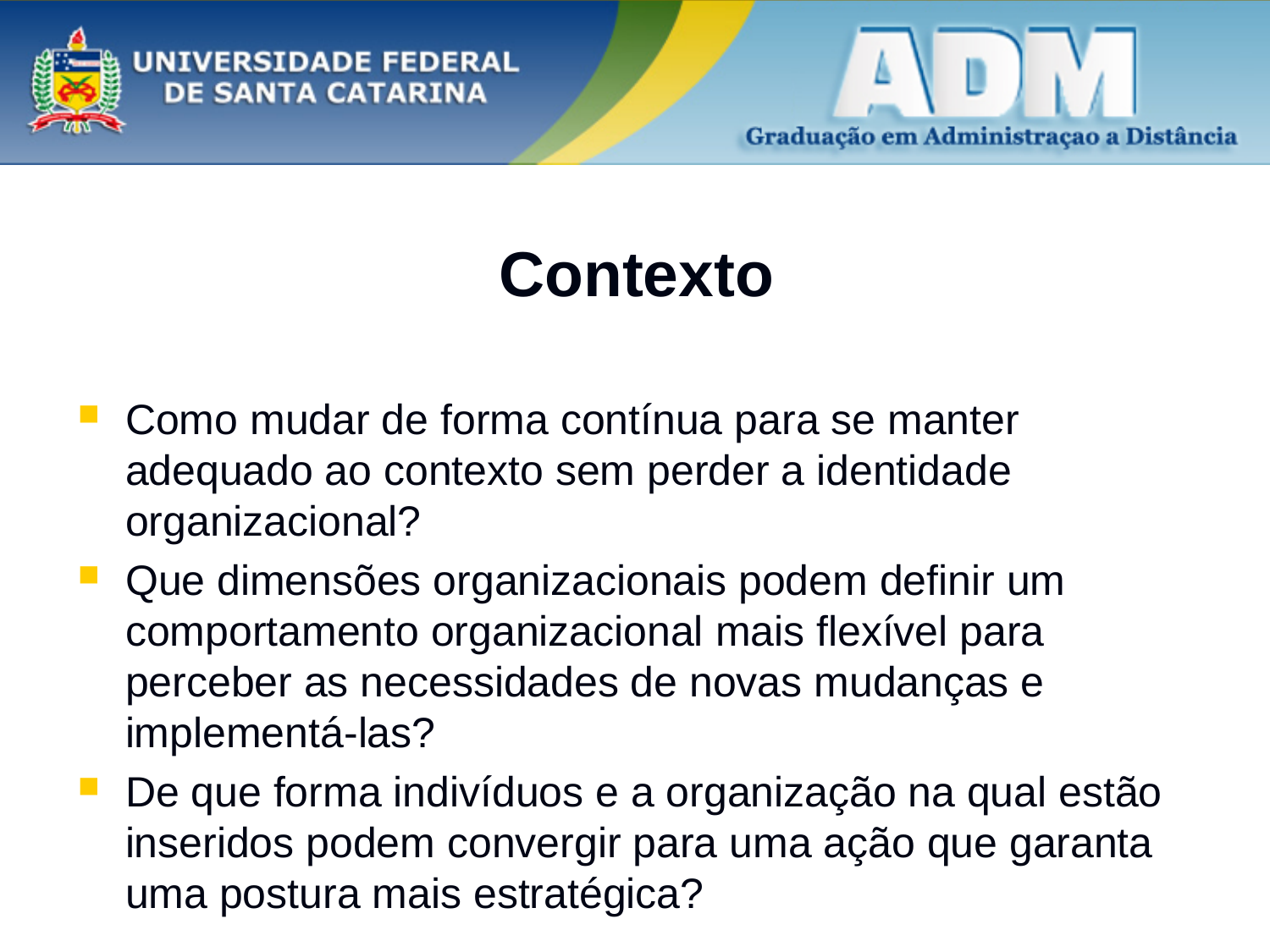

# Contexto
Como mudar de forma contínua para se manter adequado ao contexto sem perder a identidade organizacional?
Que dimensões organizacionais podem definir um comportamento organizacional mais flexível para perceber as necessidades de novas mudanças e implementá-las?
De que forma indivíduos e a organização na qual estão inseridos podem convergir para uma ação que garanta uma postura mais estratégica?